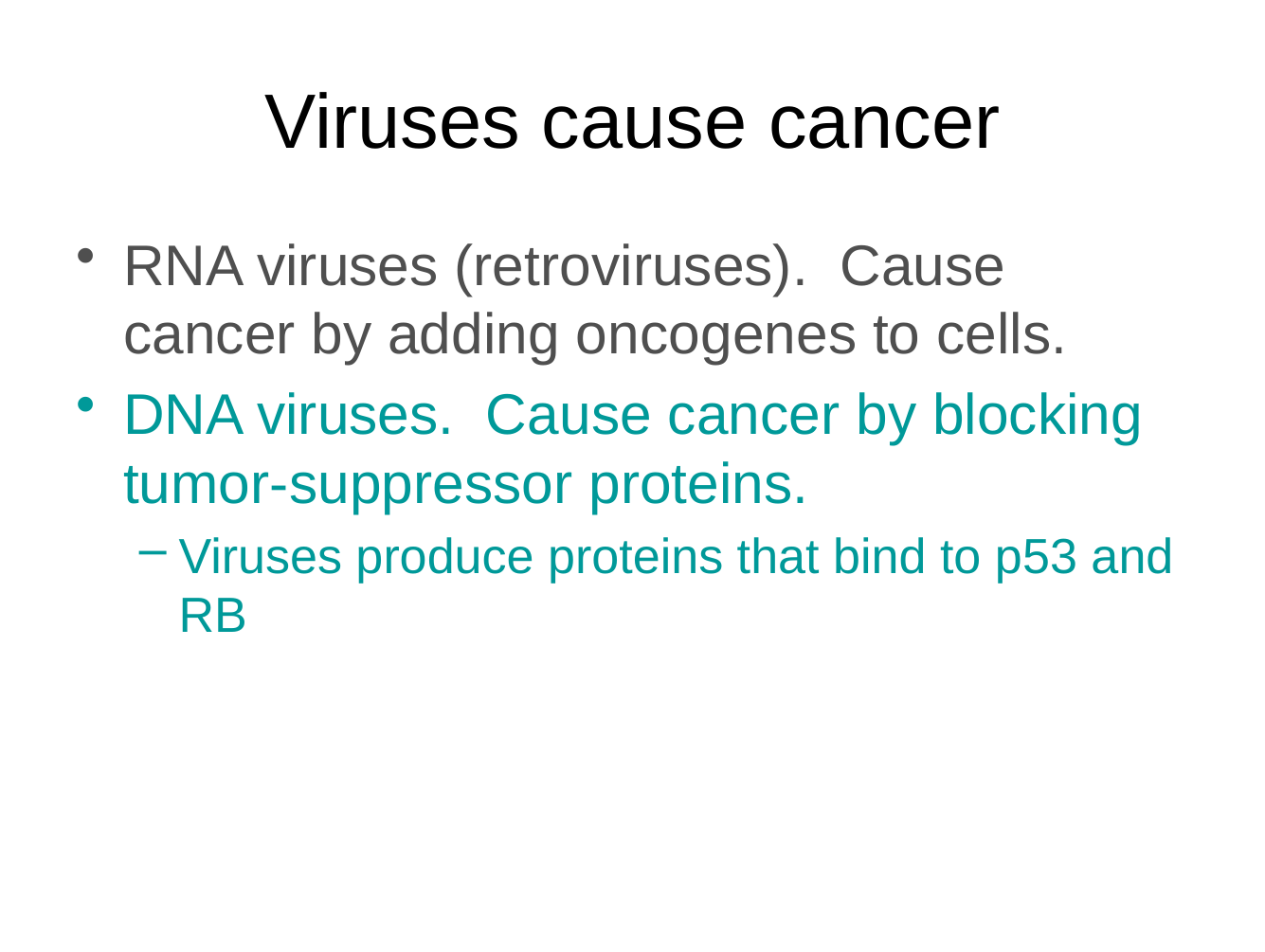

Viruses cause cancer
RNA viruses (retroviruses).  Cause cancer by adding oncogenes to cells.
DNA viruses.  Cause cancer by blocking tumor-suppressor proteins.
Viruses produce proteins that bind to p53 and RB